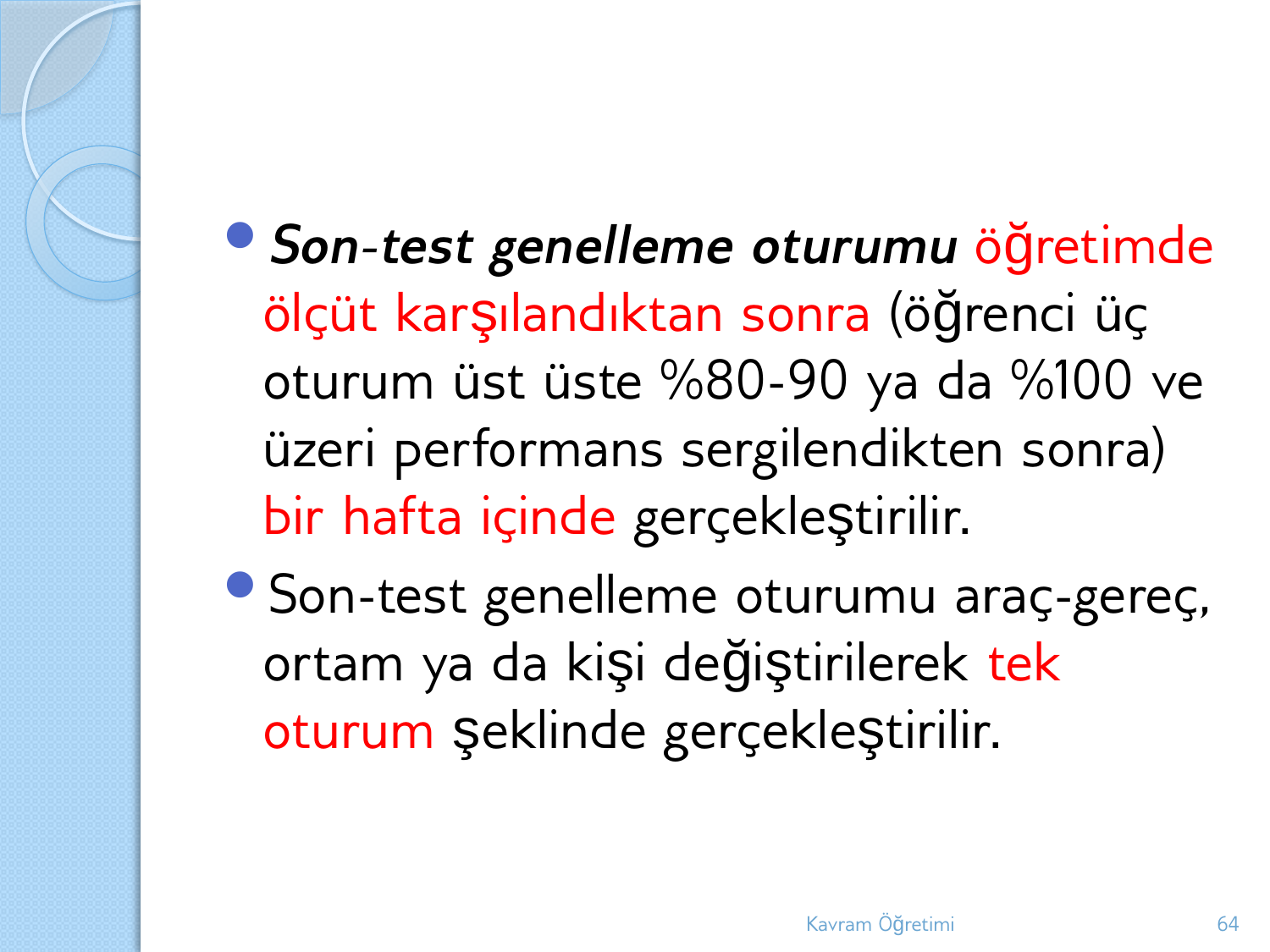

#
Son-test genelleme oturumu öğretimde ölçüt karşılandıktan sonra (öğrenci üç oturum üst üste %80-90 ya da %100 ve üzeri performans sergilendikten sonra) bir hafta içinde gerçekleştirilir.
Son-test genelleme oturumu araç-gereç, ortam ya da kişi değiştirilerek tek oturum şeklinde gerçekleştirilir.
Kavram Öğretimi
64